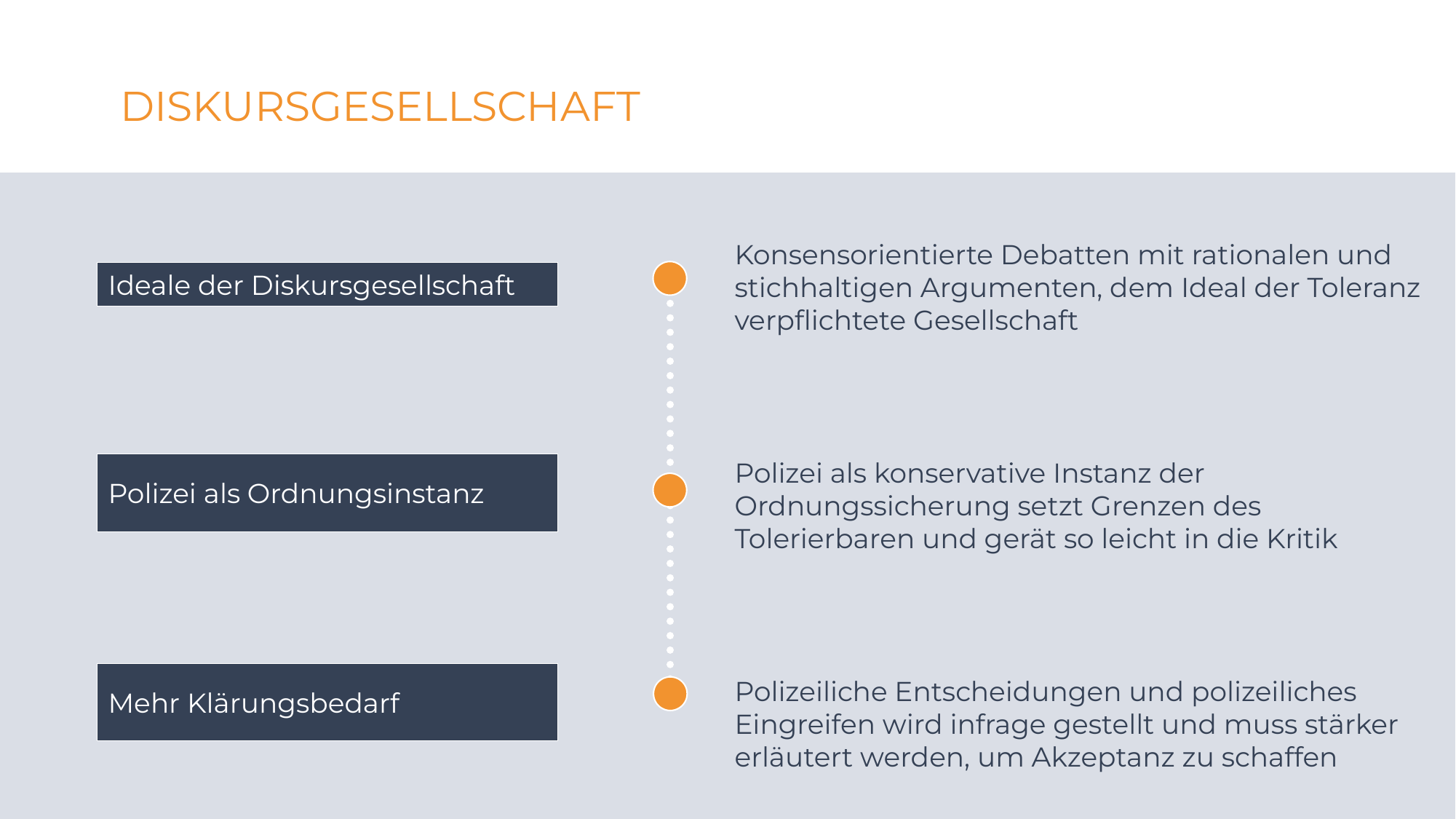

# Diskursgesellschaft
Konsensorientierte Debatten mit rationalen und stichhaltigen Argumenten, dem Ideal der Toleranz verpflichtete Gesellschaft

Polizei als konservative Instanz der Ordnungssicherung setzt Grenzen des Tolerierbaren und gerät so leicht in die Kritik

Polizeiliche Entscheidungen und polizeiliches Eingreifen wird infrage gestellt und muss stärker erläutert werden, um Akzeptanz zu schaffen
Ideale der Diskursgesellschaft

Polizei als Ordnungsinstanz

Mehr Klärungsbedarf